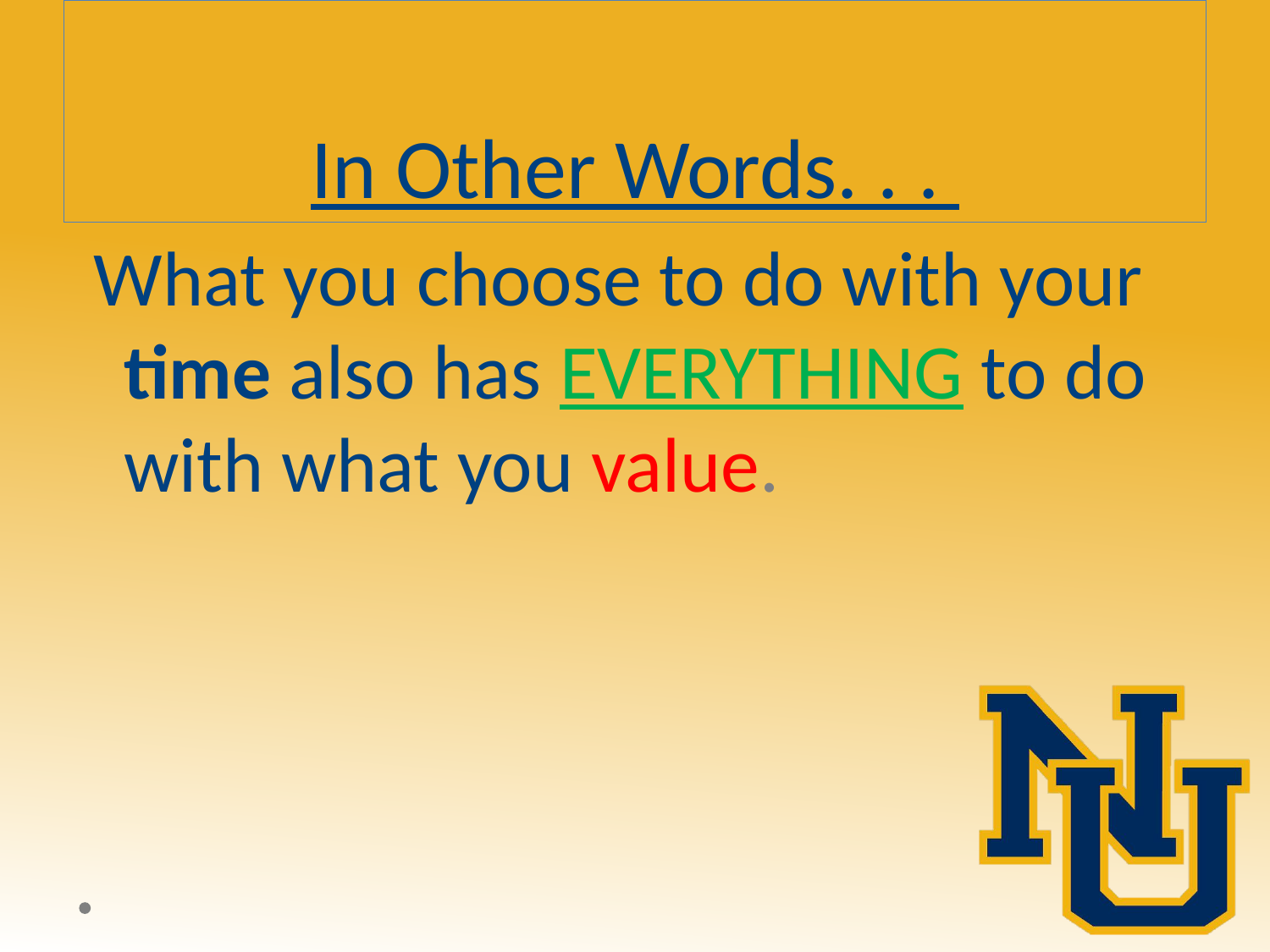

# In Other Words. . .
 What you choose to do with your time also has EVERYTHING to do with what you value.